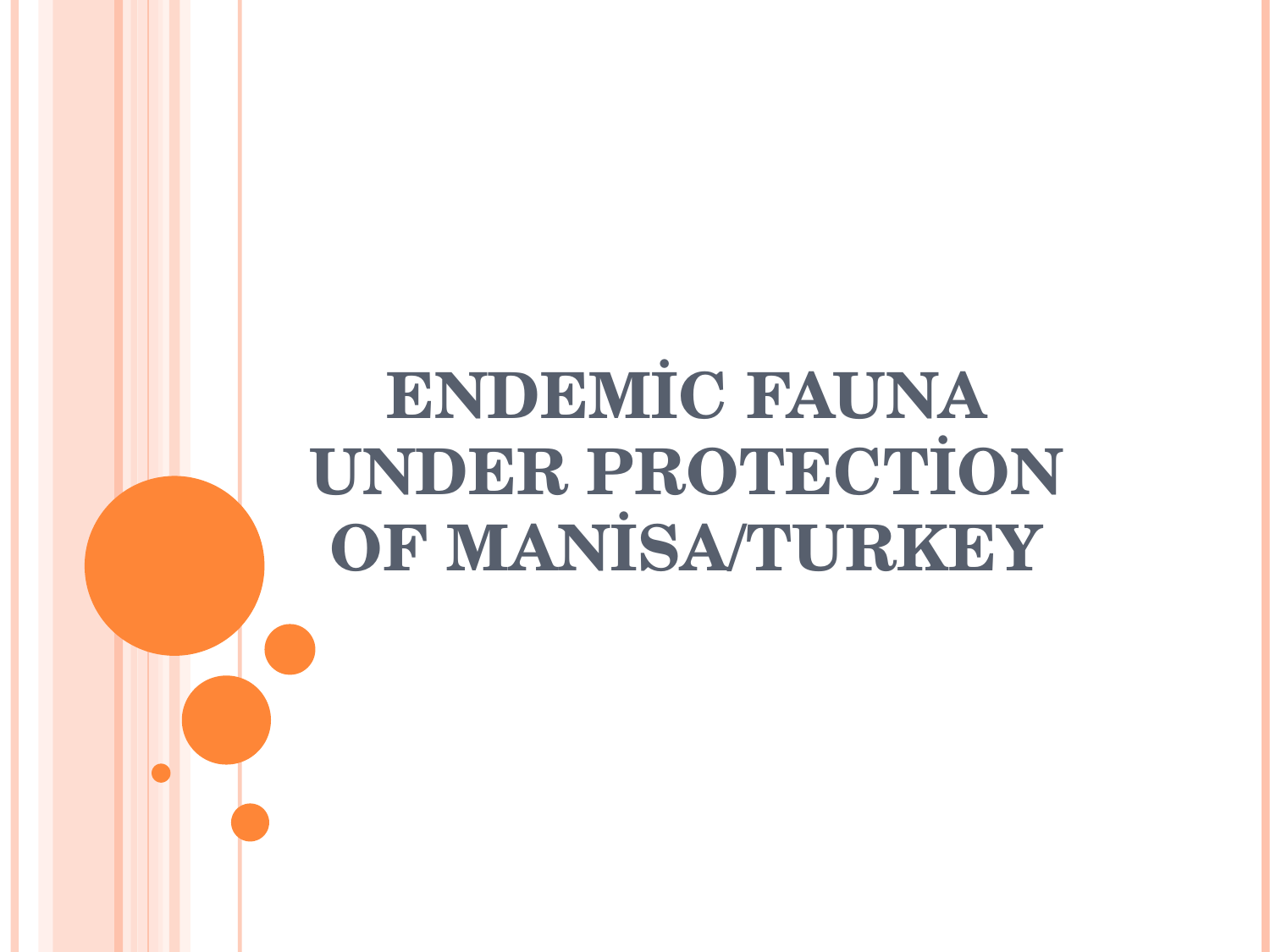

# Endemic Fauna Under Protection of Manisa/Turkey